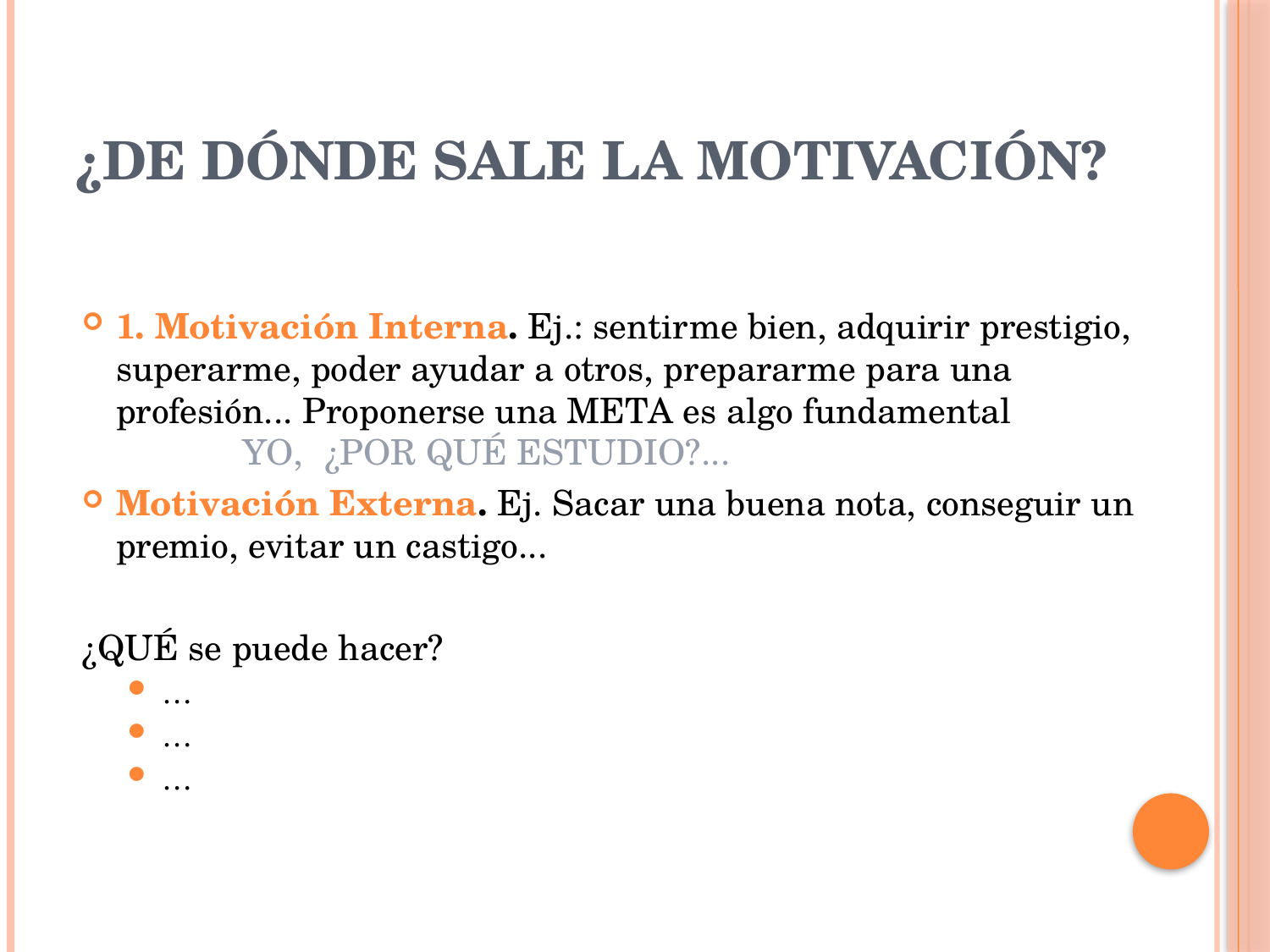

# ¿DE DÓNDE SALE LA MOTIVACIÓN?
1. Motivación Interna. Ej.: sentirme bien, adquirir prestigio, superarme, poder ayudar a otros, prepararme para una profesión... Proponerse una META es algo fundamental 
             YO,  ¿POR QUÉ ESTUDIO?...
Motivación Externa. Ej. Sacar una buena nota, conseguir un    premio, evitar un castigo...

¿QUÉ se puede hacer?
…
…
…